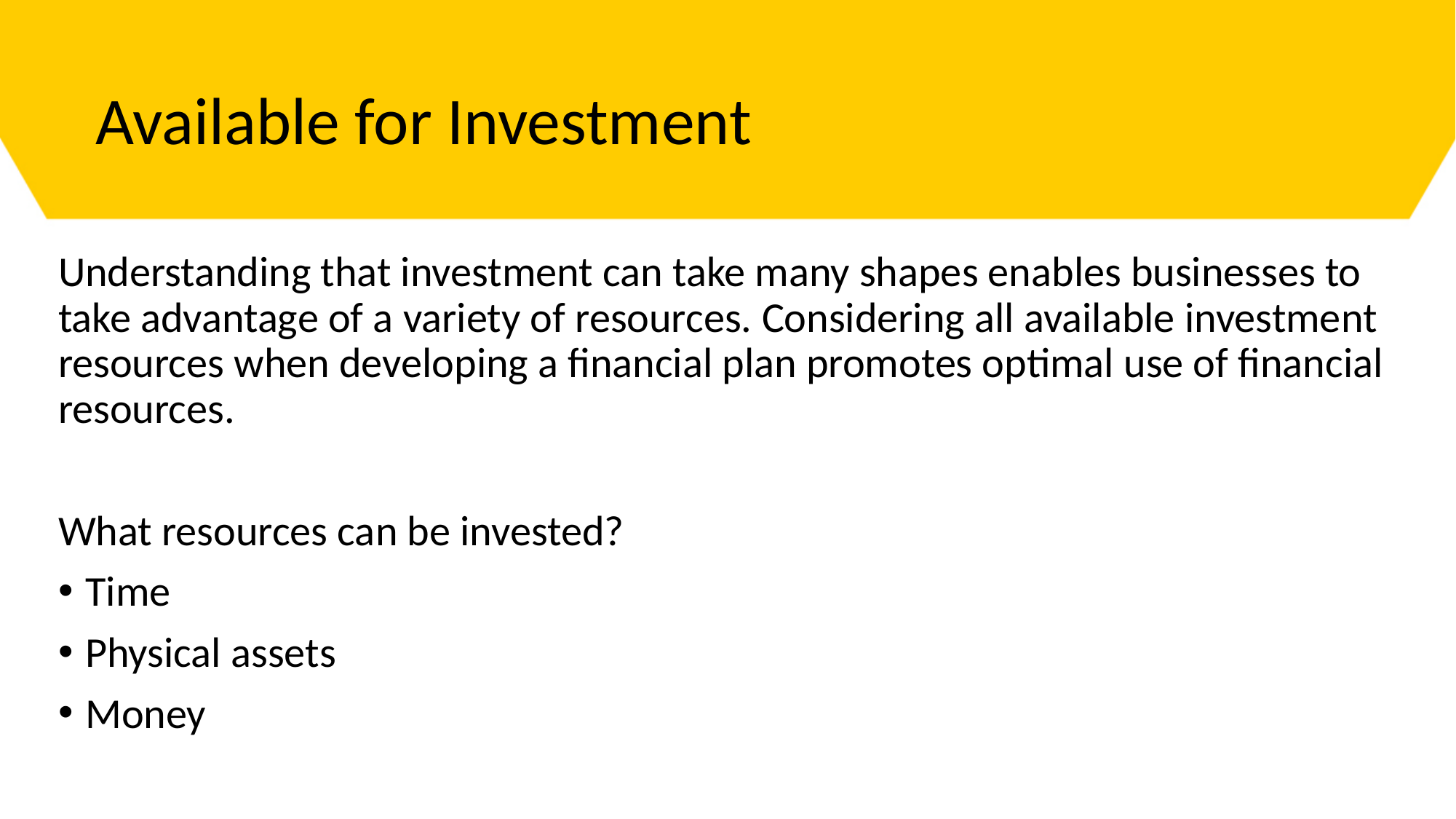

# Available for Investment
Understanding that investment can take many shapes enables businesses to take advantage of a variety of resources. Considering all available investment resources when developing a financial plan promotes optimal use of financial resources.

What resources can be invested?
Time
Physical assets
Money